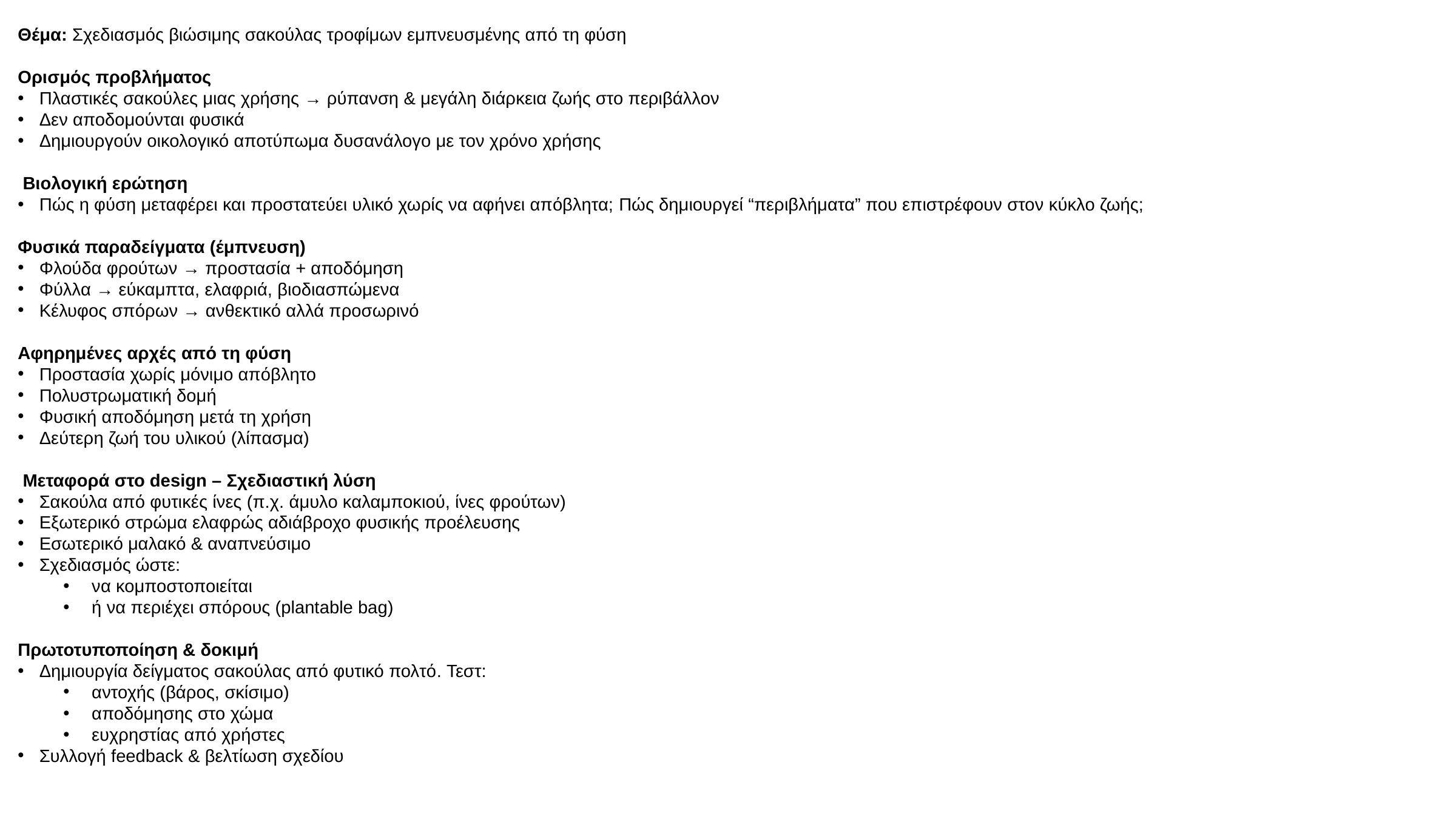

Θέμα: Σχεδιασμός βιώσιμης σακούλας τροφίμων εμπνευσμένης από τη φύση

Ορισμός προβλήματος
Πλαστικές σακούλες μιας χρήσης → ρύπανση & μεγάλη διάρκεια ζωής στο περιβάλλον
Δεν αποδομούνται φυσικά
Δημιουργούν οικολογικό αποτύπωμα δυσανάλογο με τον χρόνο χρήσης

 Βιολογική ερώτηση
Πώς η φύση μεταφέρει και προστατεύει υλικό χωρίς να αφήνει απόβλητα; Πώς δημιουργεί “περιβλήματα” που επιστρέφουν στον κύκλο ζωής;
Φυσικά παραδείγματα (έμπνευση)
Φλούδα φρούτων → προστασία + αποδόμηση
Φύλλα → εύκαμπτα, ελαφριά, βιοδιασπώμενα
Κέλυφος σπόρων → ανθεκτικό αλλά προσωρινό

Αφηρημένες αρχές από τη φύση
Προστασία χωρίς μόνιμο απόβλητο
Πολυστρωματική δομή
Φυσική αποδόμηση μετά τη χρήση
Δεύτερη ζωή του υλικού (λίπασμα)

 Μεταφορά στο design – Σχεδιαστική λύση
Σακούλα από φυτικές ίνες (π.χ. άμυλο καλαμποκιού, ίνες φρούτων)
Εξωτερικό στρώμα ελαφρώς αδιάβροχο φυσικής προέλευσης
Εσωτερικό μαλακό & αναπνεύσιμο
Σχεδιασμός ώστε:
να κομποστοποιείται
ή να περιέχει σπόρους (plantable bag)
Πρωτοτυποποίηση & δοκιμή
Δημιουργία δείγματος σακούλας από φυτικό πολτό. Τεστ:
αντοχής (βάρος, σκίσιμο)
αποδόμησης στο χώμα
ευχρηστίας από χρήστες
Συλλογή feedback & βελτίωση σχεδίου